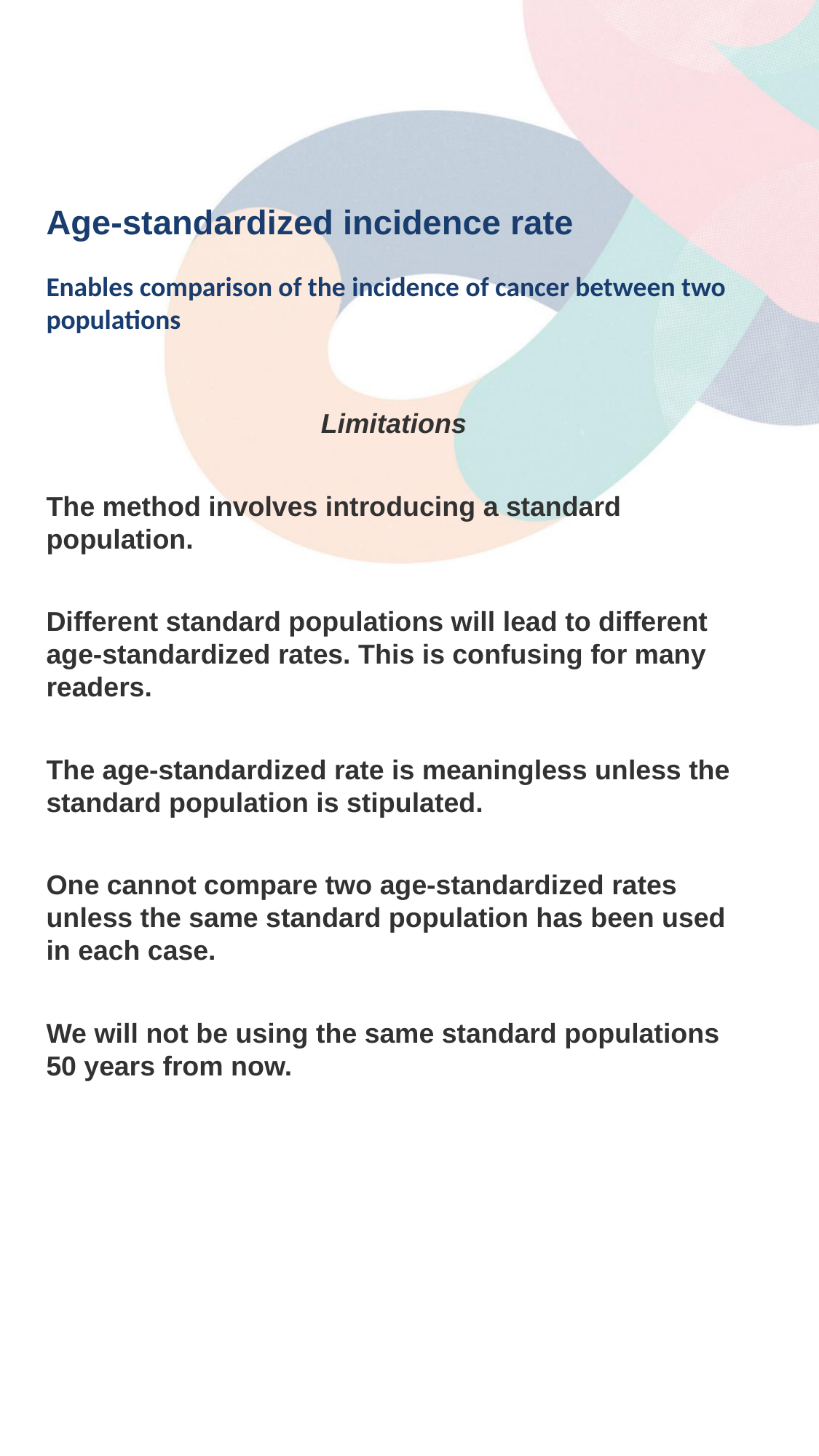

# Age-standardized incidence rate

Enables comparison of the incidence of cancer between two populations

Limitations

The method involves introducing a standard population.

Different standard populations will lead to different age-standardized rates. This is confusing for many readers.

The age-standardized rate is meaningless unless the standard population is stipulated.

One cannot compare two age-standardized rates unless the same standard population has been used in each case.

We will not be using the same standard populations 50 years from now.